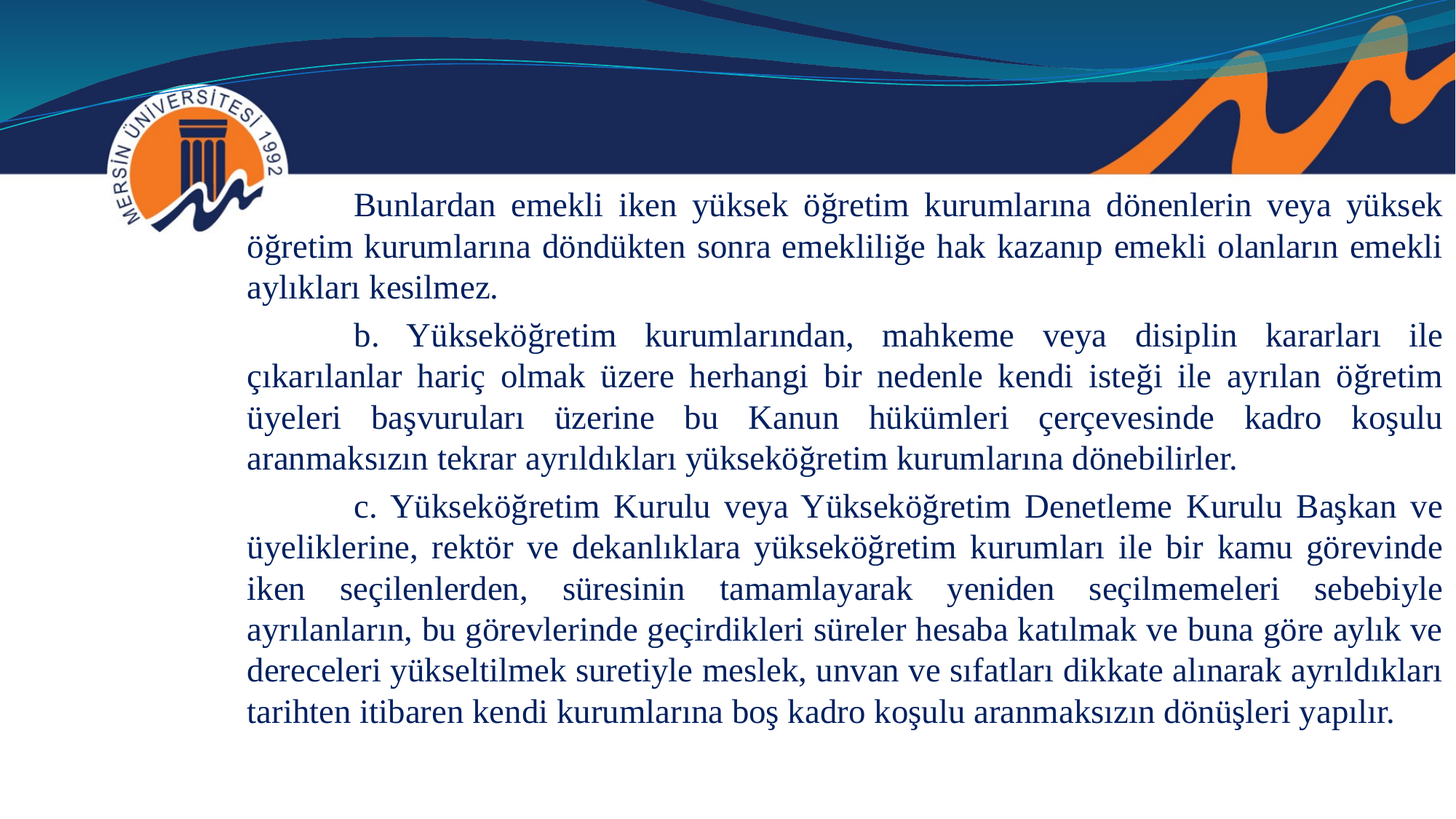

Bunlardan emekli iken yüksek öğretim kurumlarına dönenlerin veya yüksek öğretim kurumlarına döndükten sonra emekliliğe hak kazanıp emekli olanların emekli aylıkları kesilmez.
	b. Yükseköğretim kurumlarından, mahkeme veya disiplin kararları ile çıkarılanlar hariç olmak üzere herhangi bir nedenle kendi isteği ile ayrılan öğretim üyeleri başvuruları üzerine bu Kanun hükümleri çerçevesinde kadro koşulu aranmaksızın tekrar ayrıldıkları yükseköğretim kurumlarına dönebilirler.
	c. Yükseköğretim Kurulu veya Yükseköğretim Denetleme Kurulu Başkan ve üyeliklerine, rektör ve dekanlıklara yükseköğretim kurumları ile bir kamu görevinde iken seçilenlerden, süresinin tamamlayarak yeniden seçilmemeleri sebebiyle ayrılanların, bu görevlerinde geçirdikleri süreler hesaba katılmak ve buna göre aylık ve dereceleri yükseltilmek suretiyle meslek, unvan ve sıfatları dikkate alınarak ayrıldıkları tarihten itibaren kendi kurumlarına boş kadro koşulu aranmaksızın dönüşleri yapılır.